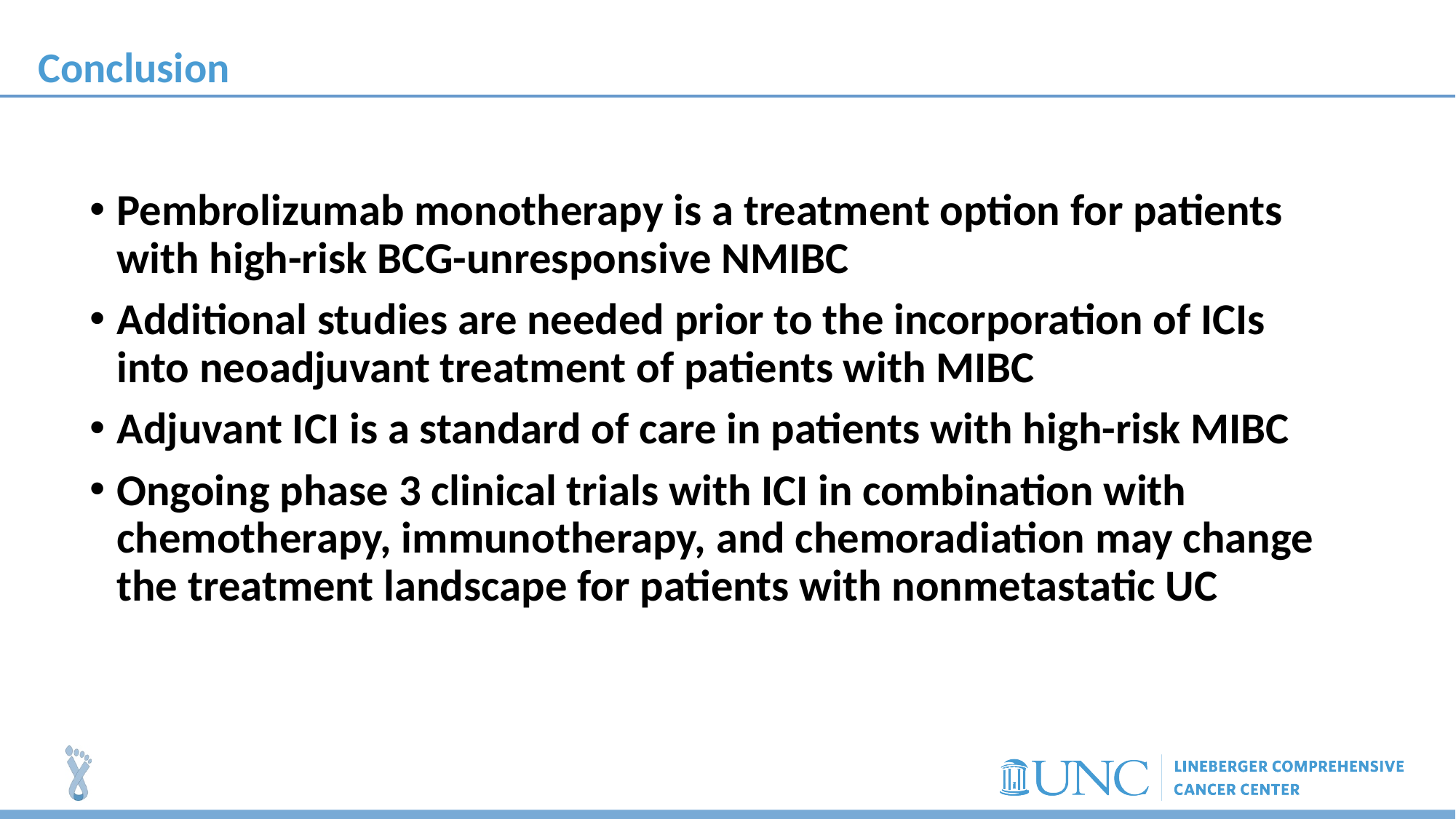

# Conclusion
Pembrolizumab monotherapy is a treatment option for patients with high-risk BCG-unresponsive NMIBC
Additional studies are needed prior to the incorporation of ICIs into neoadjuvant treatment of patients with MIBC
Adjuvant ICI is a standard of care in patients with high-risk MIBC
Ongoing phase 3 clinical trials with ICI in combination with chemotherapy, immunotherapy, and chemoradiation may change the treatment landscape for patients with nonmetastatic UC